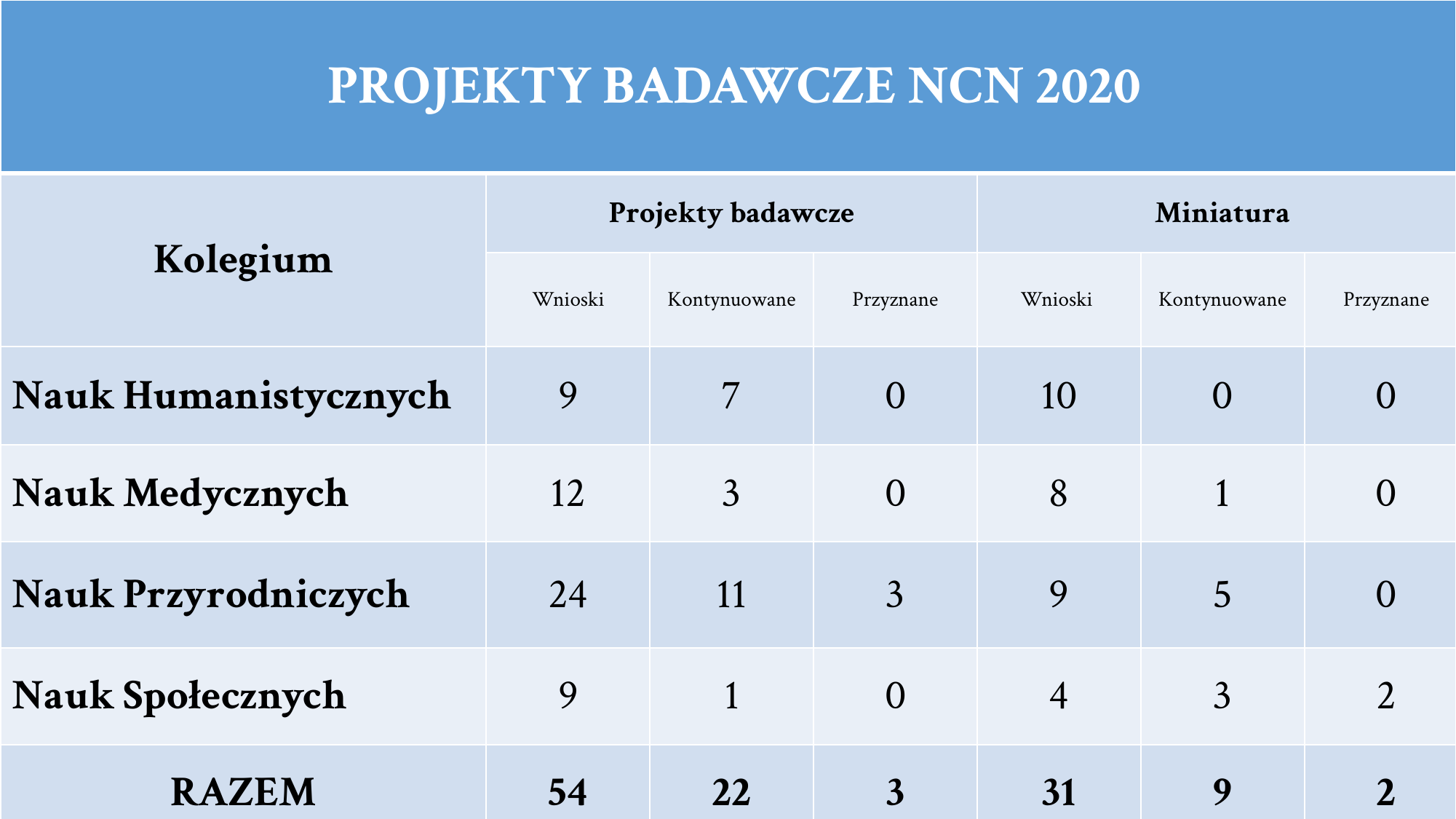

| PROJEKTY BADAWCZE NCN 2020 |  |  |  |  |  |  |
| --- | --- | --- | --- | --- | --- | --- |
| Kolegium | Projekty badawcze |  |  | Miniatura |  |  |
|  | Wnioski | Kontynuowane | Przyznane | Wnioski | Kontynuowane | Przyznane |
| Nauk Humanistycznych | 9 | 7 | 0 | 10 | 0 | 0 |
| Nauk Medycznych | 12 | 3 | 0 | 8 | 1 | 0 |
| Nauk Przyrodniczych | 24 | 11 | 3 | 9 | 5 | 0 |
| Nauk Społecznych | 9 | 1 | 0 | 4 | 3 | 2 |
| RAZEM | 54 | 22 | 3 | 31 | 9 | 2 |